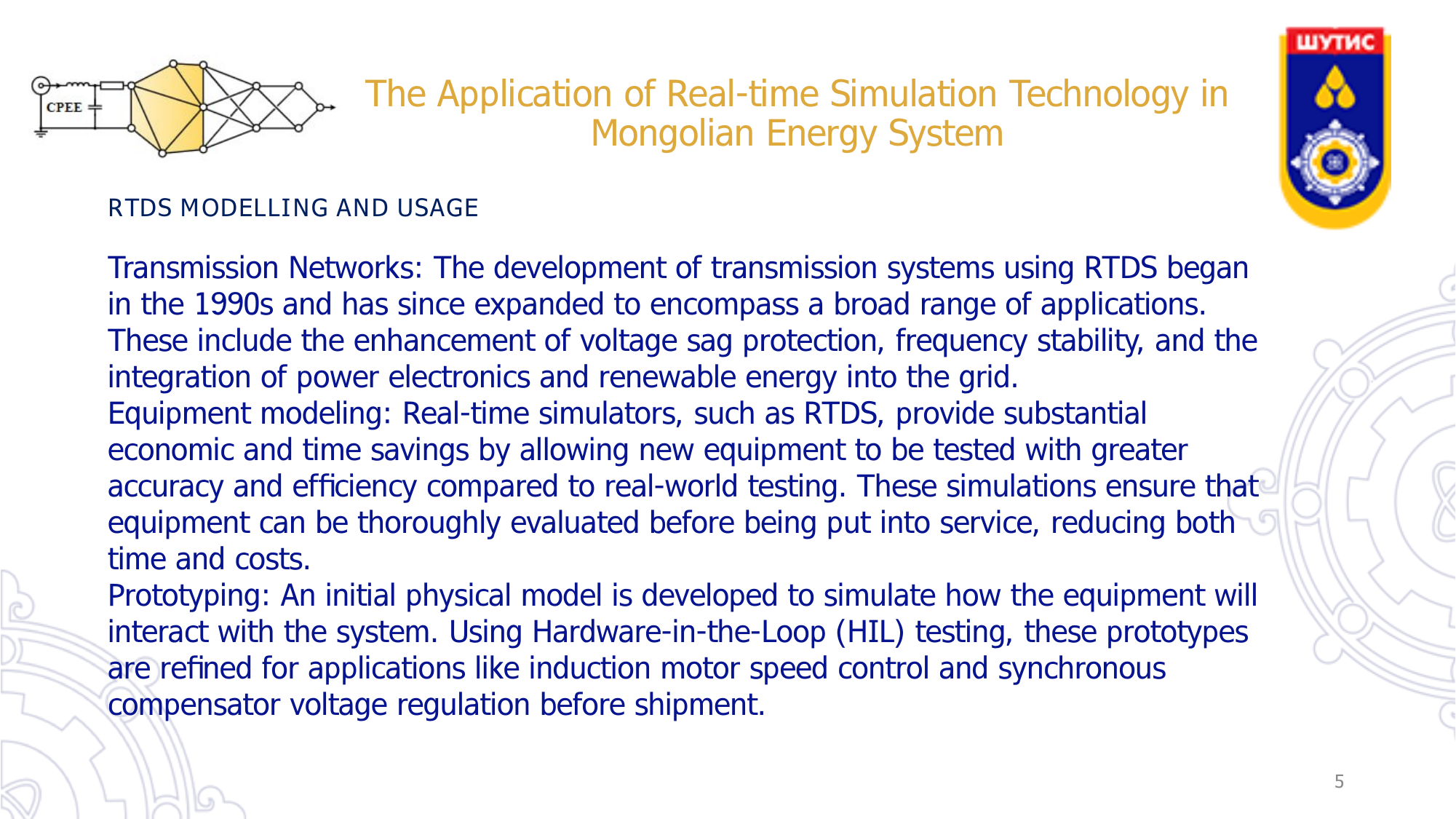

# The Application of Real-time Simulation Technology in Mongolian Energy System
RTDS modelling and usage
Transmission Networks: The development of transmission systems using RTDS began in the 1990s and has since expanded to encompass a broad range of applications. These include the enhancement of voltage sag protection, frequency stability, and the integration of power electronics and renewable energy into the grid.
Equipment modeling: Real-time simulators, such as RTDS, provide substantial economic and time savings by allowing new equipment to be tested with greater accuracy and efficiency compared to real-world testing. These simulations ensure that equipment can be thoroughly evaluated before being put into service, reducing both time and costs.
Prototyping: An initial physical model is developed to simulate how the equipment will interact with the system. Using Hardware-in-the-Loop (HIL) testing, these prototypes are refined for applications like induction motor speed control and synchronous compensator voltage regulation before shipment.
5